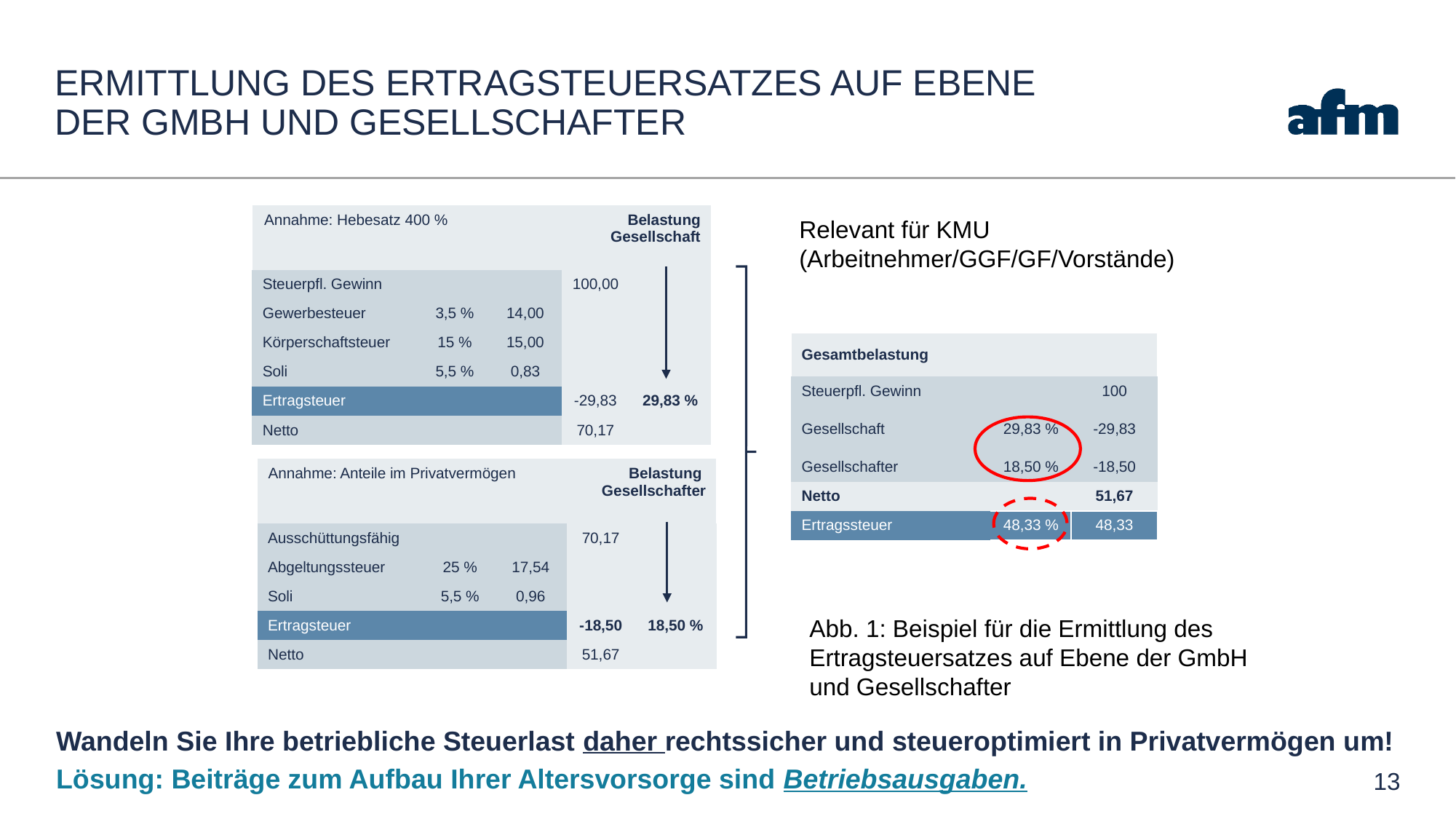

# ERMITTLUNG DES ERTRAGSTEUERSATZES AUF EBENE DER GMBH UND GESELLSCHAFTER
| Annahme: Hebesatz 400 % Belastung Gesellschaft |  |  | Belastung Gesellschaft | Belastung Gesellschaft |
| --- | --- | --- | --- | --- |
| Steuerpfl. Gewinn |  |  | 100,00 |  |
| Gewerbesteuer | 3,5 % | 14,00 |  |  |
| Körperschaftsteuer | 15 % | 15,00 |  |  |
| Soli | 5,5 % | 0,83 |  |  |
| Ertragsteuer |  |  | -29,83 | 29,83 % |
| Netto |  |  | 70,17 |  |
Relevant für KMU
(Arbeitnehmer/GGF/GF/Vorstände)

| Gesamtbelastung |  |  |
| --- | --- | --- |
| Steuerpfl. Gewinn |  | 100 |
| Gesellschaft | 29,83 % | -29,83 |
| Gesellschafter | 18,50 % | -18,50 |
| Netto | 5,5 % | 51,67 |
| Ertragssteuer | 48,33 % | 48,33 |

| Annahme: Anteile im Privatvermögen Belastung Gesellschafter |  |  | Belastung Gesellschaft | Belastung Gesellschaft |
| --- | --- | --- | --- | --- |
| Ausschüttungsfähig |  |  | 70,17 |  |
| Abgeltungssteuer | 25 % | 17,54 |  |  |
| Soli | 5,5 % | 0,96 |  |  |
| Ertragsteuer |  |  | -18,50 | 18,50 % |
| Netto |  |  | 51,67 |  |

Abb. 1: Beispiel für die Ermittlung des Ertragsteuersatzes auf Ebene der GmbH
und Gesellschafter
Wandeln Sie Ihre betriebliche Steuerlast daher rechtssicher und steueroptimiert in Privatvermögen um!
Lösung: Beiträge zum Aufbau Ihrer Altersvorsorge sind Betriebsausgaben.
13